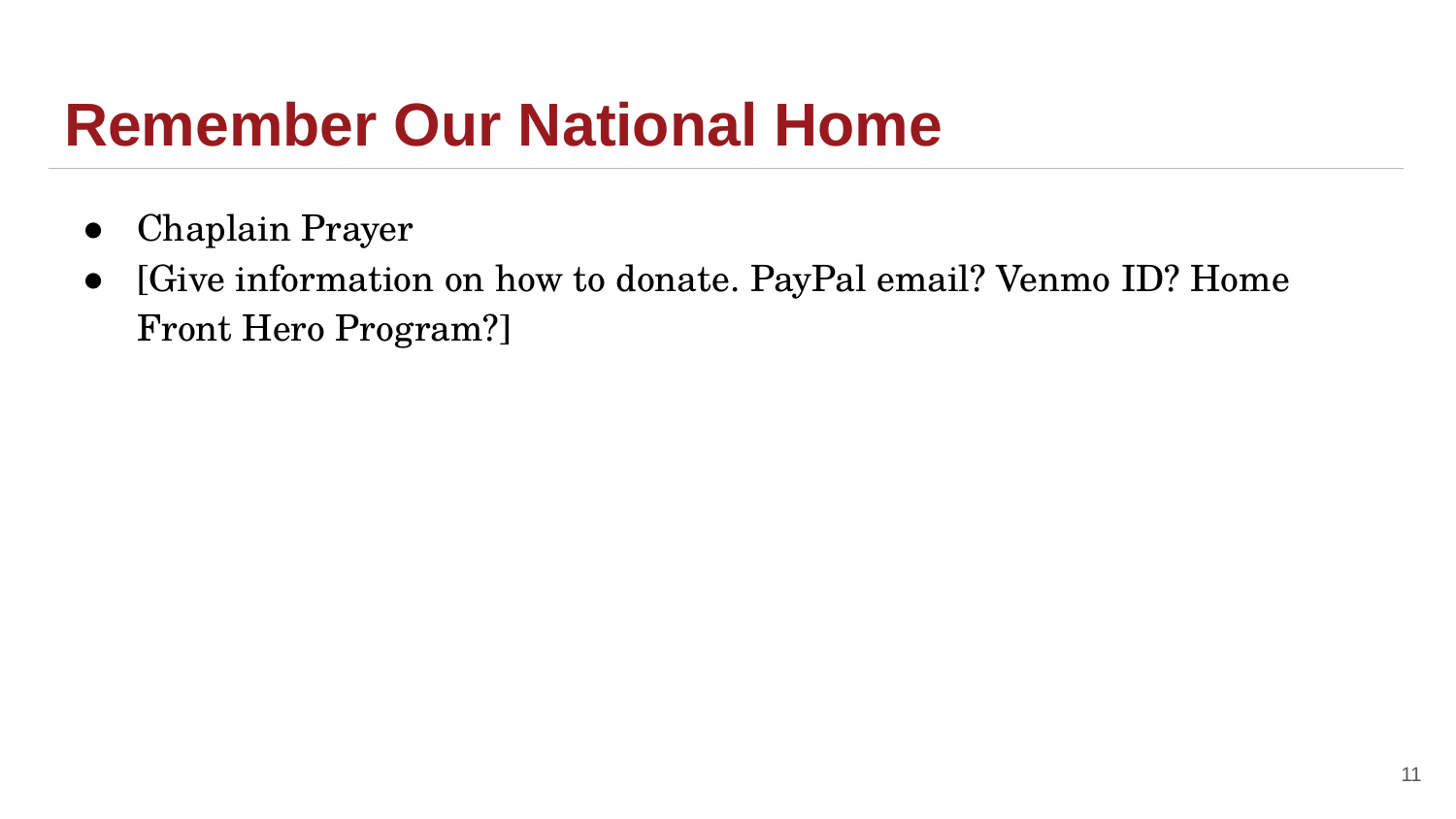

# Remember Our National Home
Chaplain Prayer
[Give information on how to donate. PayPal email? Venmo ID? Home Front Hero Program?]
11